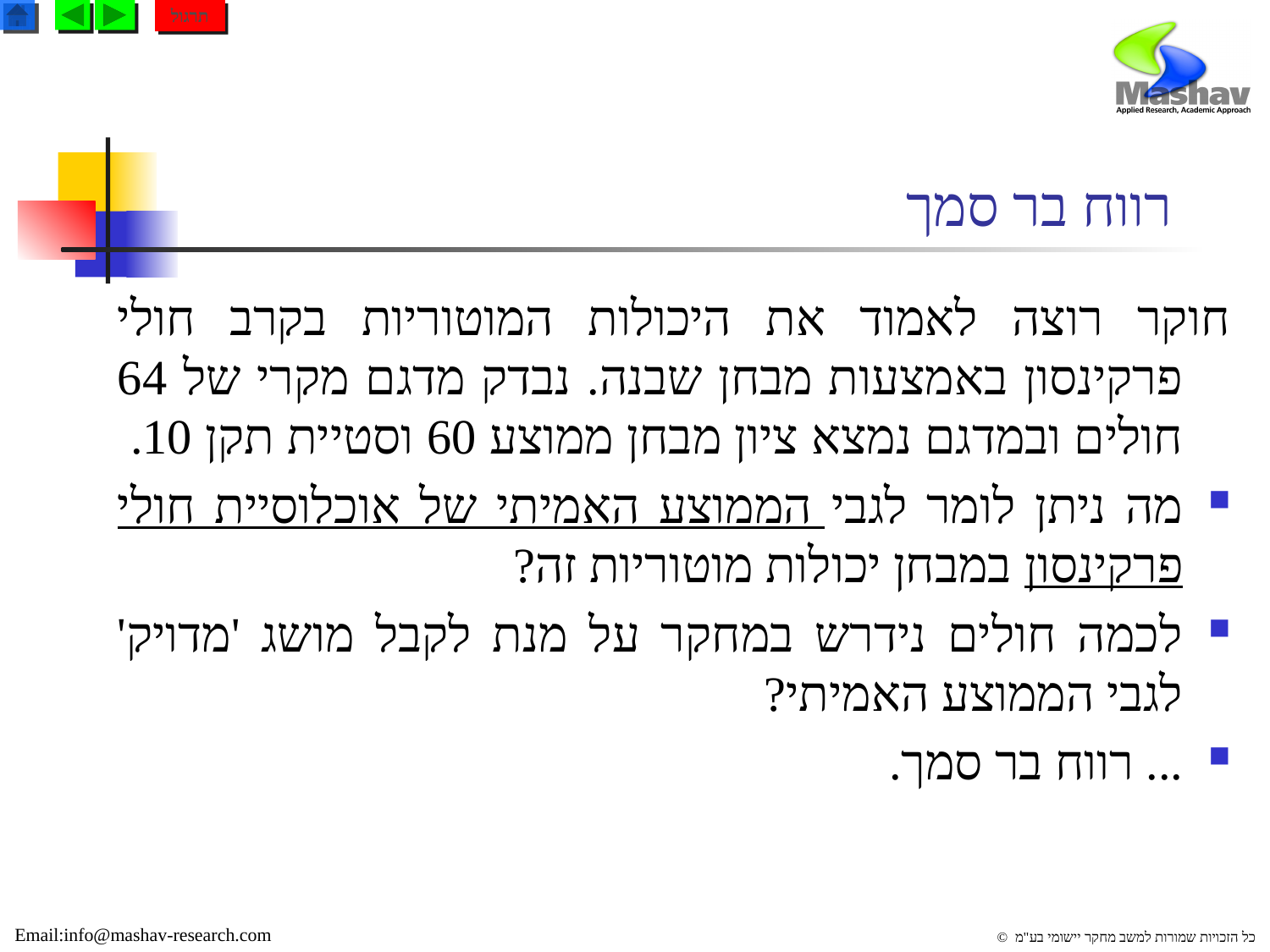

תרגול
# רווח בר סמך
חוקר רוצה לאמוד את היכולות המוטוריות בקרב חולי פרקינסון באמצעות מבחן שבנה. נבדק מדגם מקרי של 64 חולים ובמדגם נמצא ציון מבחן ממוצע 60 וסטיית תקן 10.
מה ניתן לומר לגבי הממוצע האמיתי של אוכלוסיית חולי פרקינסון במבחן יכולות מוטוריות זה?
לכמה חולים נידרש במחקר על מנת לקבל מושג 'מדויק' לגבי הממוצע האמיתי?
... רווח בר סמך.